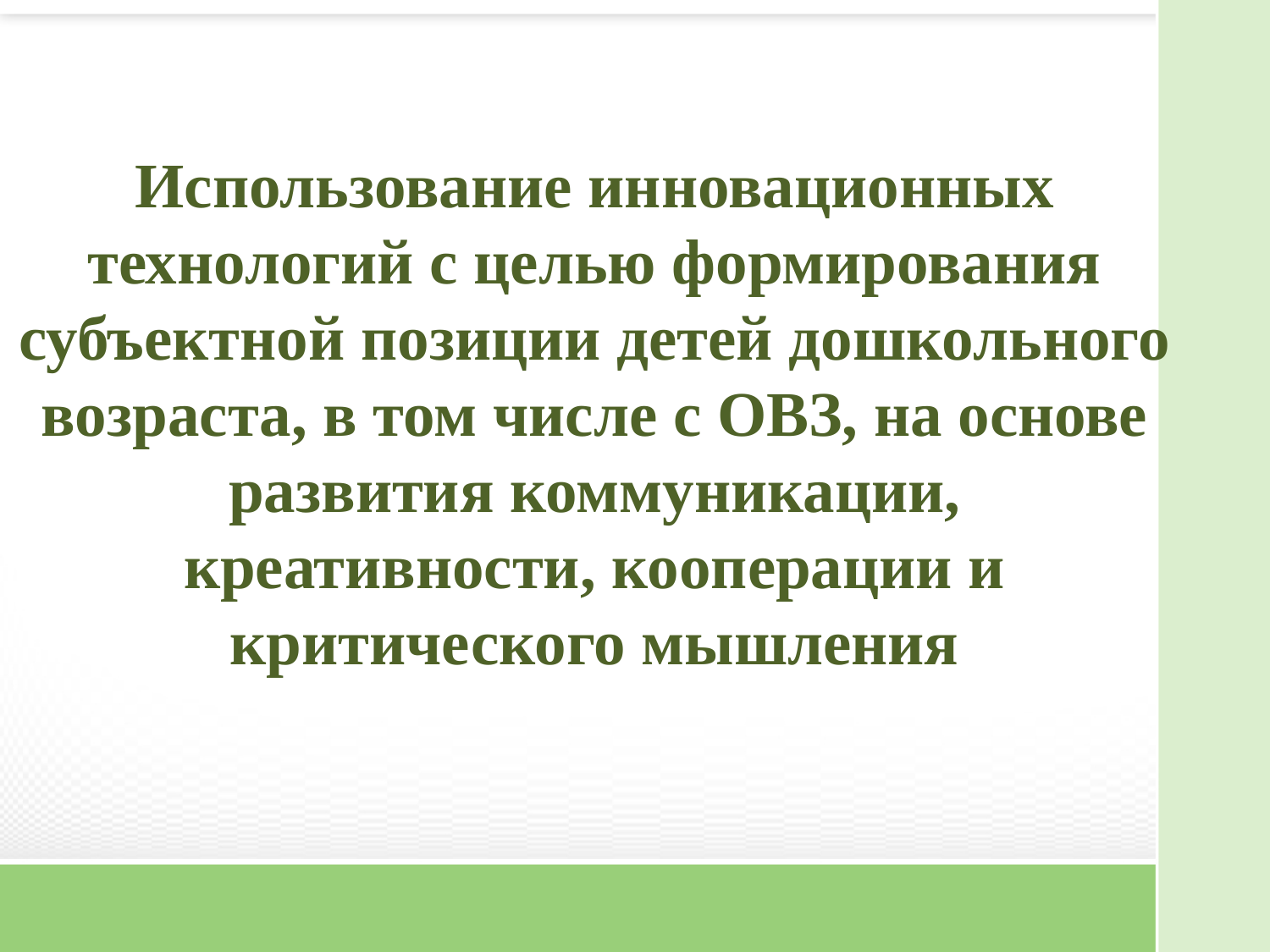

# Использование инновационных технологий с целью формирования субъектной позиции детей дошкольного возраста, в том числе с ОВЗ, на основе развития коммуникации, креативности, кооперации и критического мышления